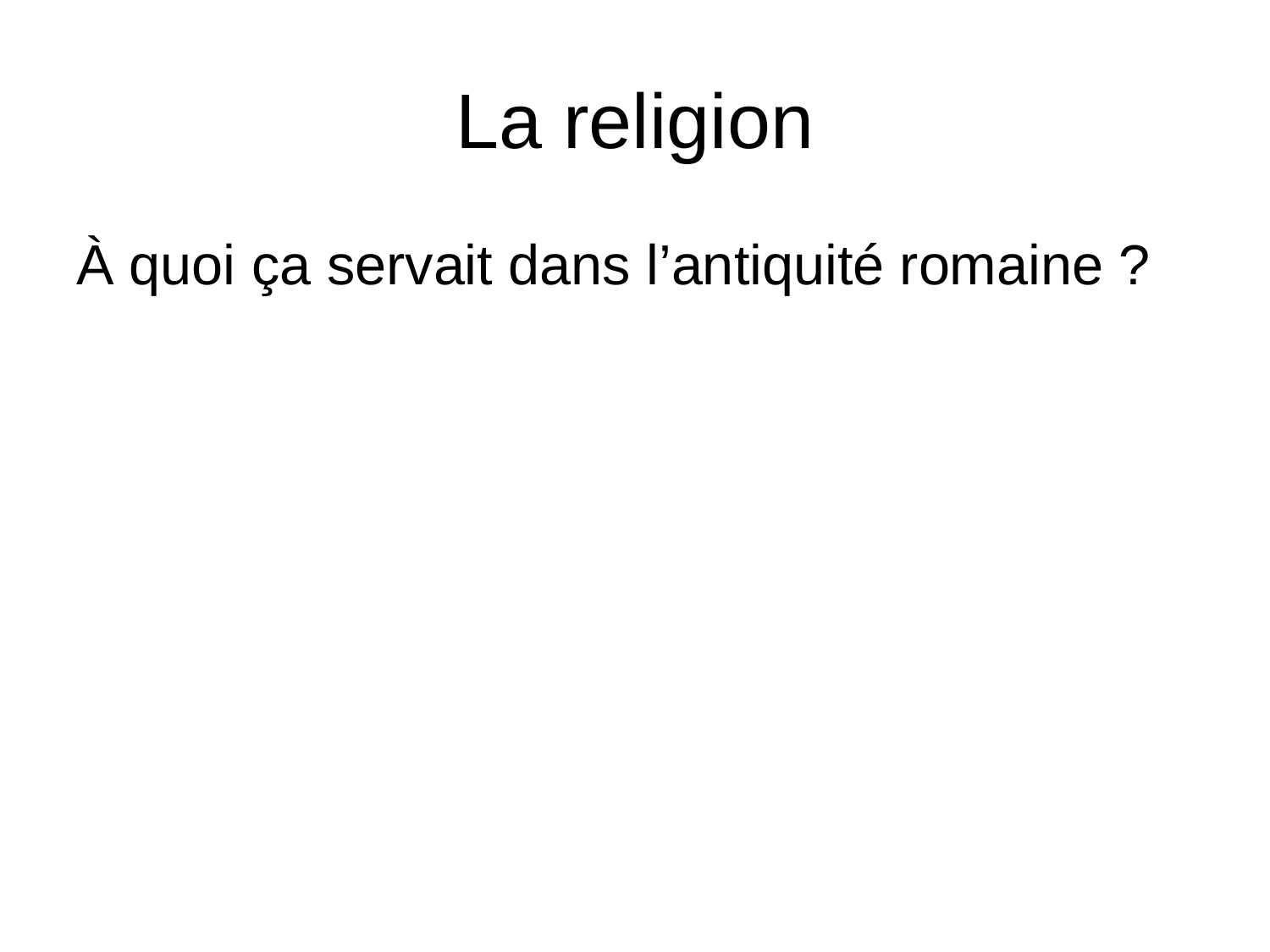

# La religion
À quoi ça servait dans l’antiquité romaine ?